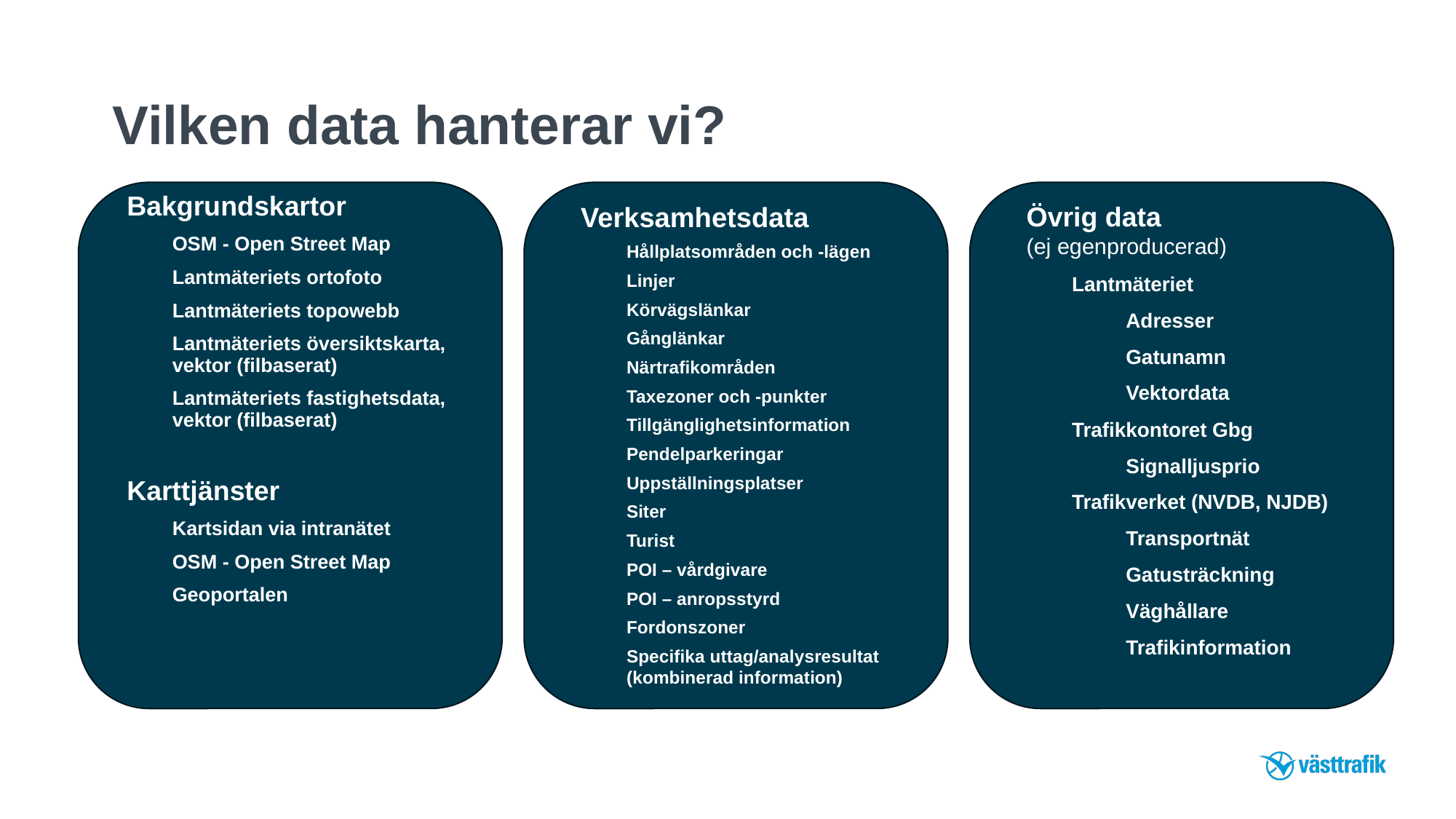

# Vilken data hanterar vi?

Bakgrundskartor
OSM - Open Street Map
Lantmäteriets ortofoto
Lantmäteriets topowebb
Lantmäteriets översiktskarta, vektor (filbaserat)
Lantmäteriets fastighetsdata, vektor (filbaserat)

Karttjänster
Kartsidan via intranätet
OSM - Open Street Map
Geoportalen

Verksamhetsdata
Hållplatsområden och -lägen
Linjer
Körvägslänkar
Gånglänkar
Närtrafikområden
Taxezoner och -punkter
Tillgänglighetsinformation
Pendelparkeringar
Uppställningsplatser
Siter
Turist
POI – vårdgivare
POI – anropsstyrd
Fordonszoner
Specifika uttag/analysresultat (kombinerad information)
Övrig data
(ej egenproducerad)
Lantmäteriet
Adresser
Gatunamn
Vektordata
Trafikkontoret Gbg
Signalljusprio
Trafikverket (NVDB, NJDB)
Transportnät
Gatusträckning
Väghållare
Trafikinformation